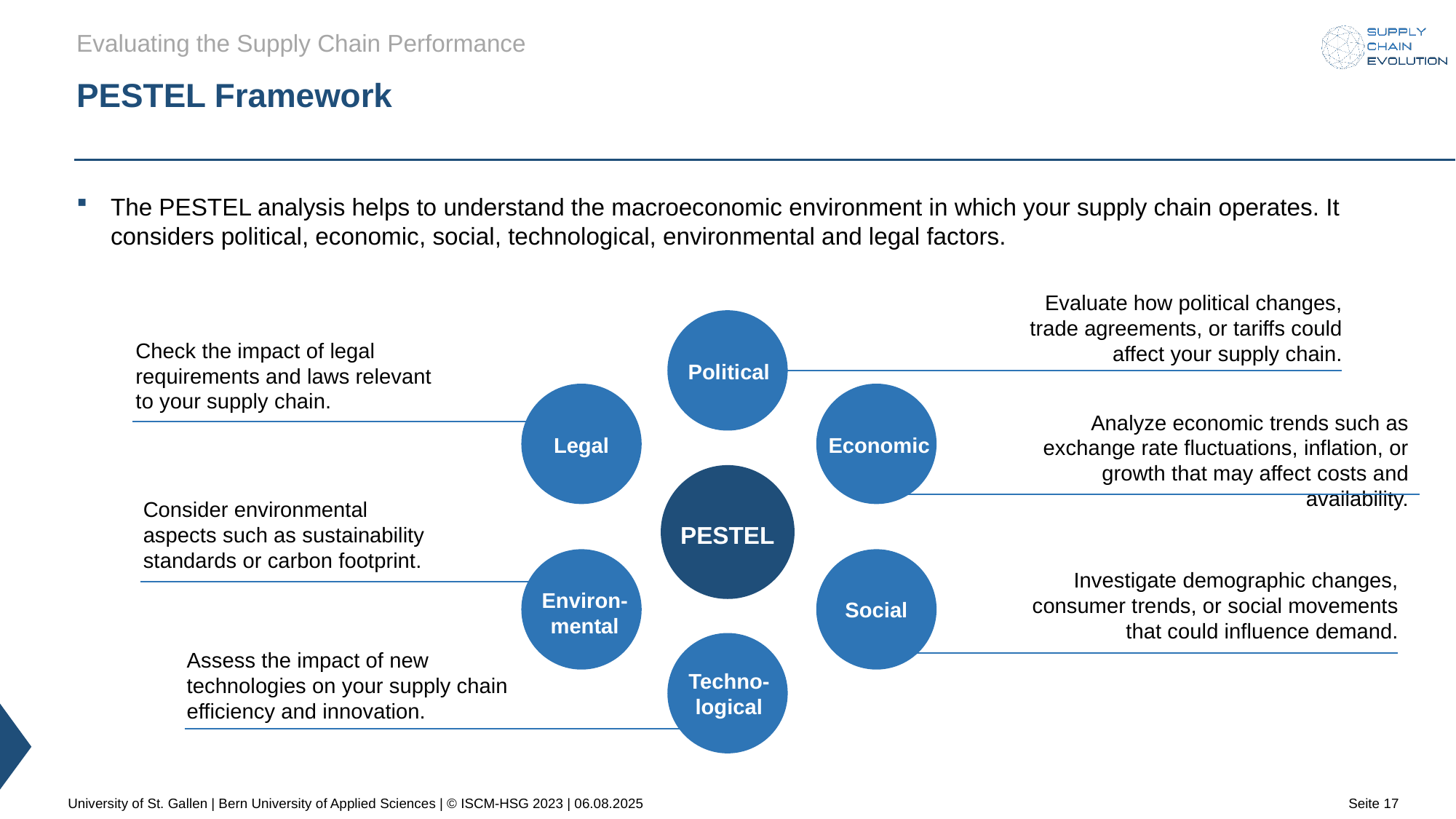

Evaluating the Supply Chain Performance
# PESTEL Framework
The PESTEL analysis helps to understand the macroeconomic environment in which your supply chain operates. It considers political, economic, social, technological, environmental and legal factors.

Evaluate how political changes, trade agreements, or tariffs could affect your supply chain.

Check the impact of legal requirements and laws relevant to your supply chain.
Political

Analyze economic trends such as exchange rate fluctuations, inflation, or growth that may affect costs and availability.
Economic
Legal

Consider environmental aspects such as sustainability standards or carbon footprint.
PESTEL

Investigate demographic changes, consumer trends, or social movements that could influence demand.
Environ-mental
Social

Assess the impact of new technologies on your supply chain efficiency and innovation.
Techno-logical